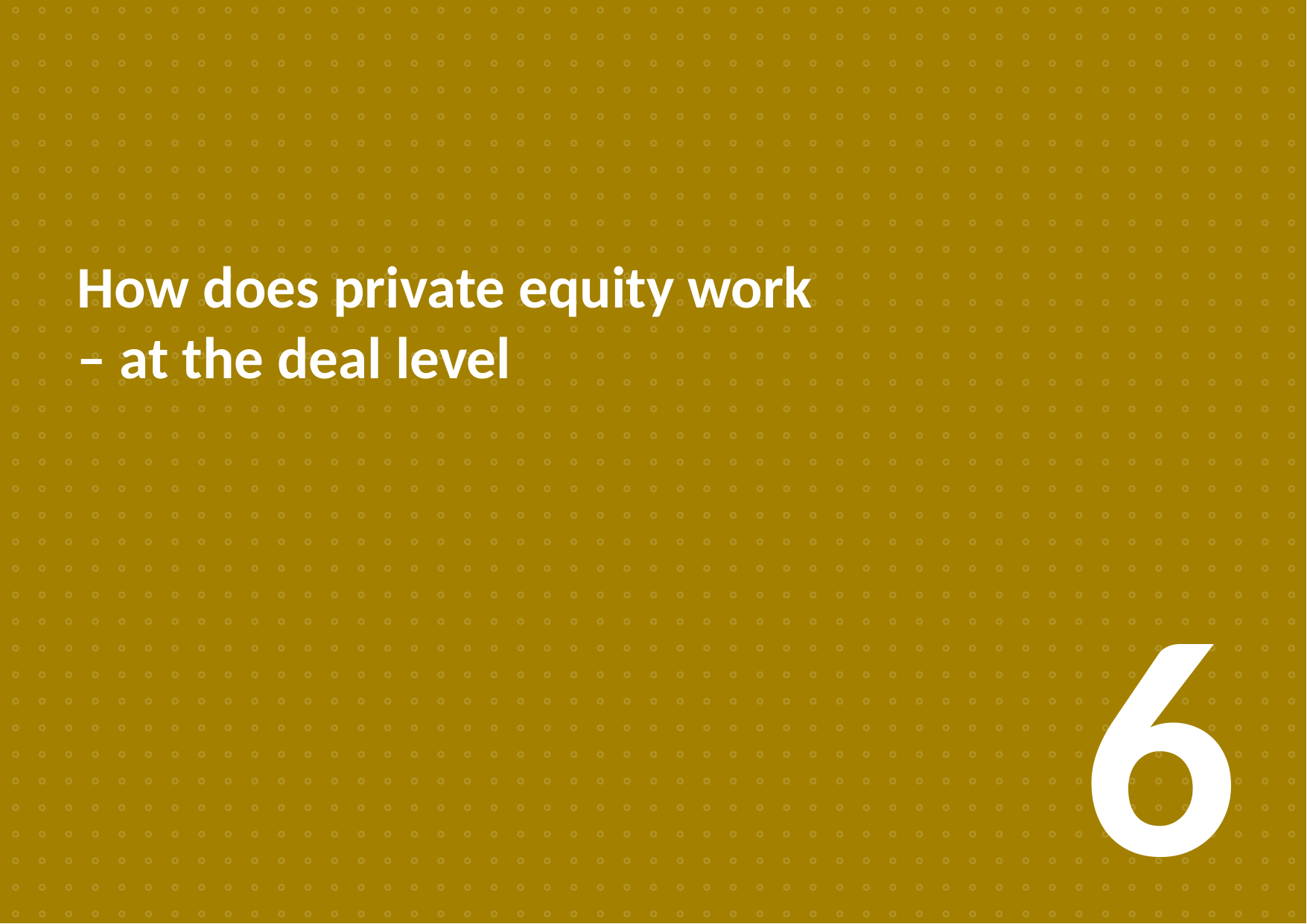

How does private equity work – at the deal level
6